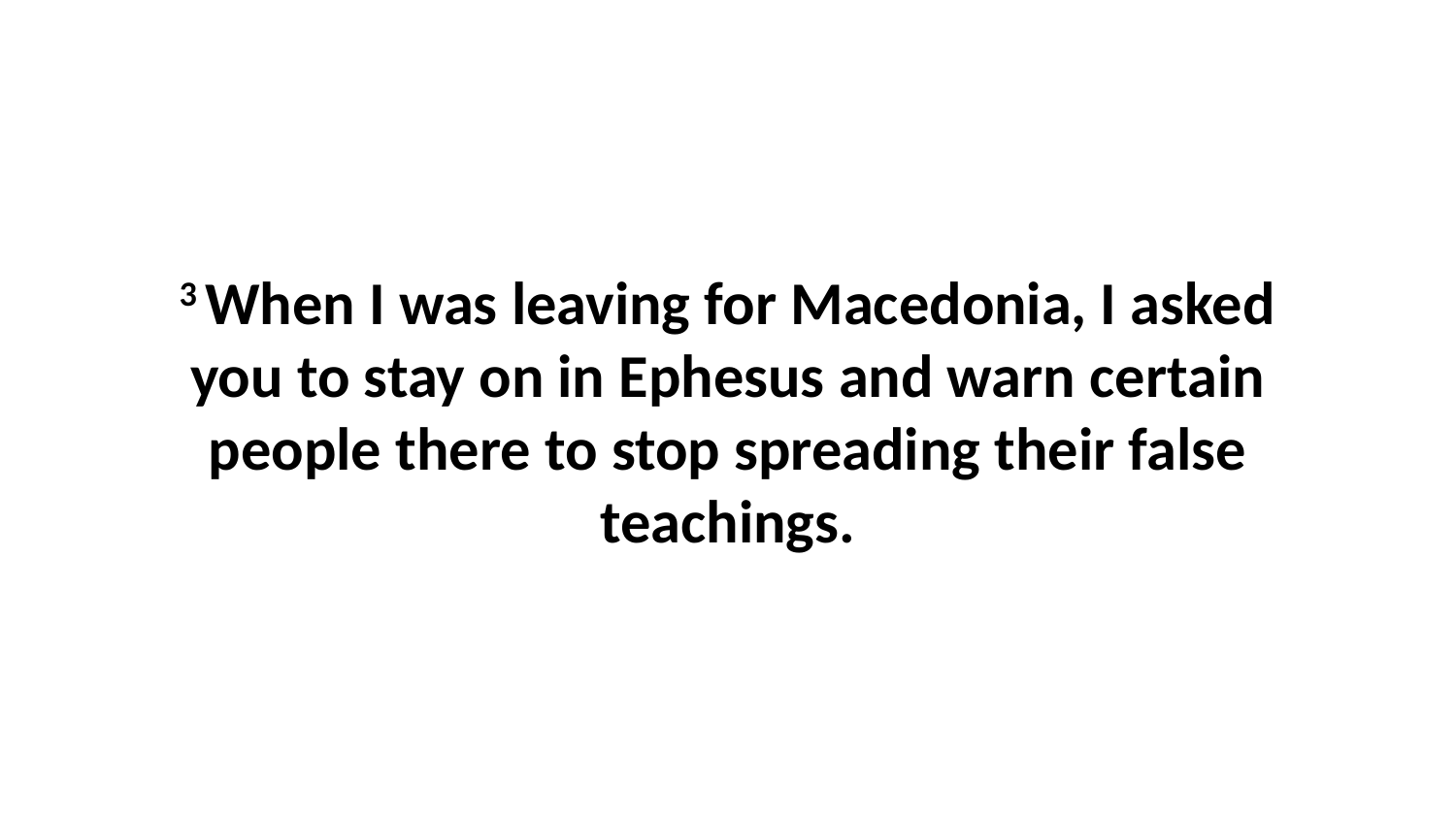

3 When I was leaving for Macedonia, I asked you to stay on in Ephesus and warn certain people there to stop spreading their false teachings.